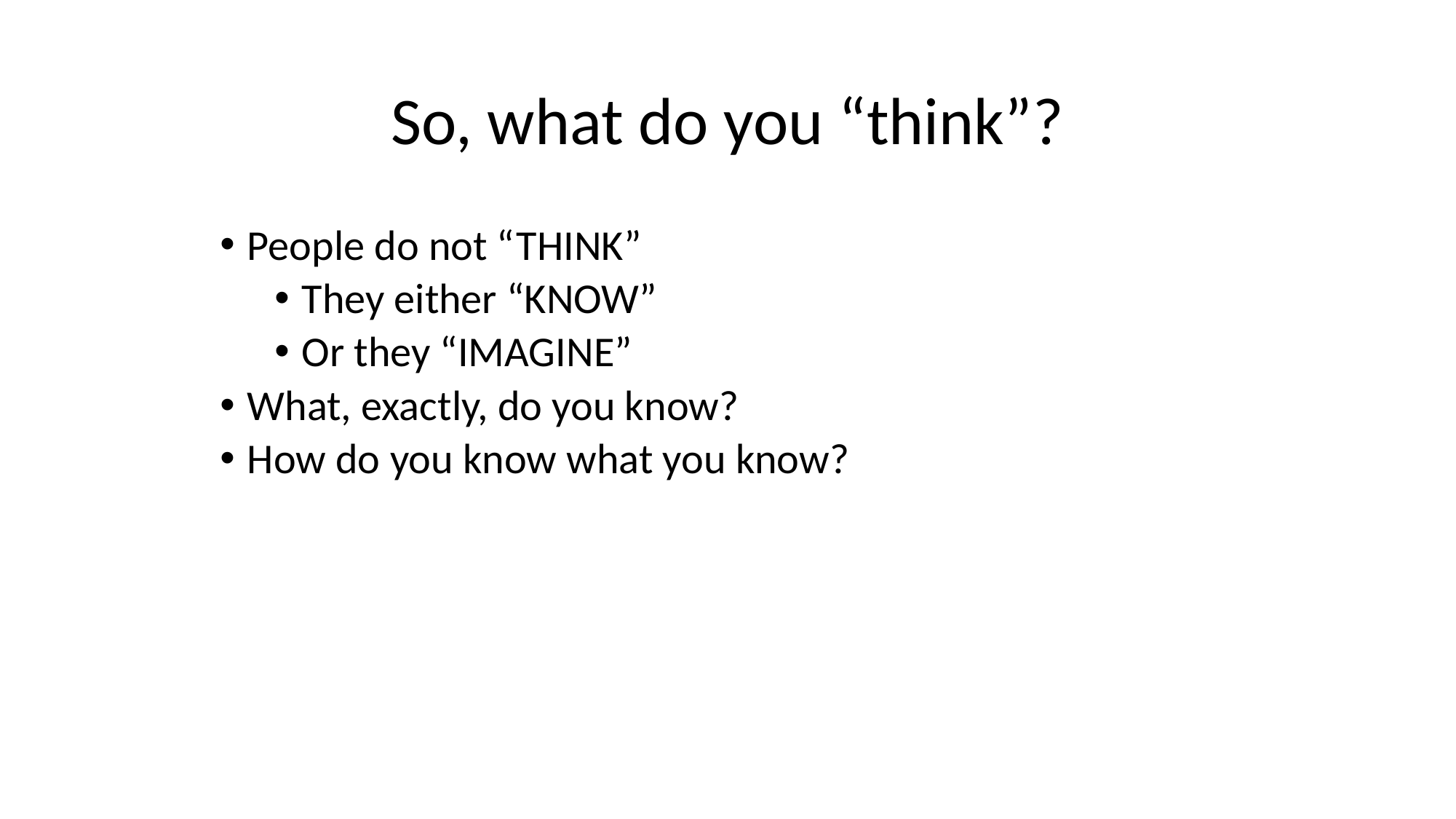

# So, what do you “think”?
People do not “THINK”
They either “KNOW”
Or they “IMAGINE”
What, exactly, do you know?
How do you know what you know?